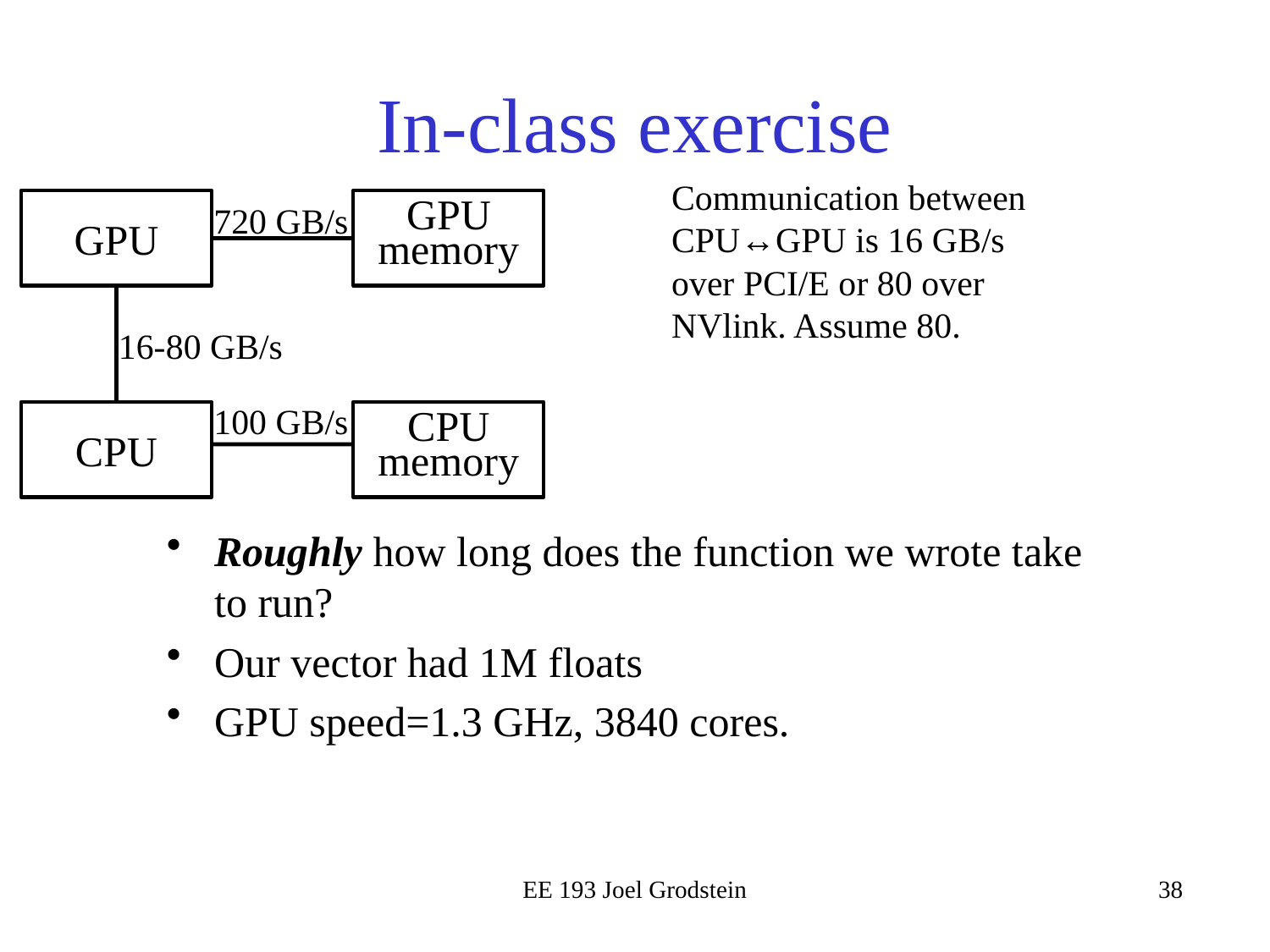

# In-class exercise
Communication between CPU↔GPU is 16 GB/s over PCI/E or 80 over NVlink. Assume 80.
GPU memory
GPU
720 GB/s
16-80 GB/s
100 GB/s
CPU
CPU memory
Roughly how long does the function we wrote take to run?
Our vector had 1M floats
GPU speed=1.3 GHz, 3840 cores.

EE 193 Joel Grodstein